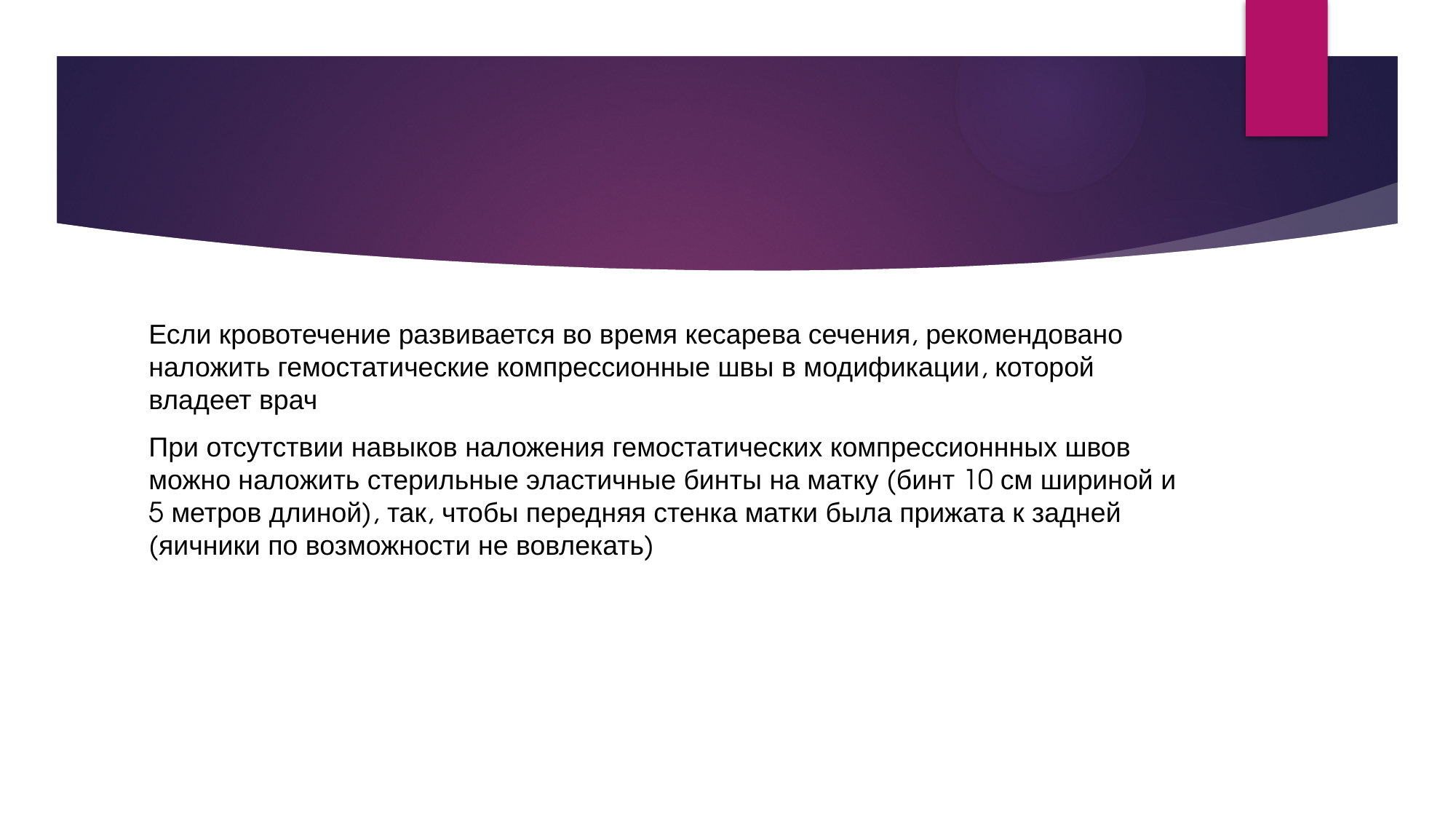

#
Если кровотечение развивается во время кесарева сечения, рекомендовано наложить гемостатические компрессионные швы в модификации, которой владеет врач
При отсутствии навыков наложения гемостатических компрессионнных швов можно наложить стерильные эластичные бинты на матку (бинт 10 см шириной и 5 метров длиной), так, чтобы передняя стенка матки была прижата к задней (яичники по возможности не вовлекать)